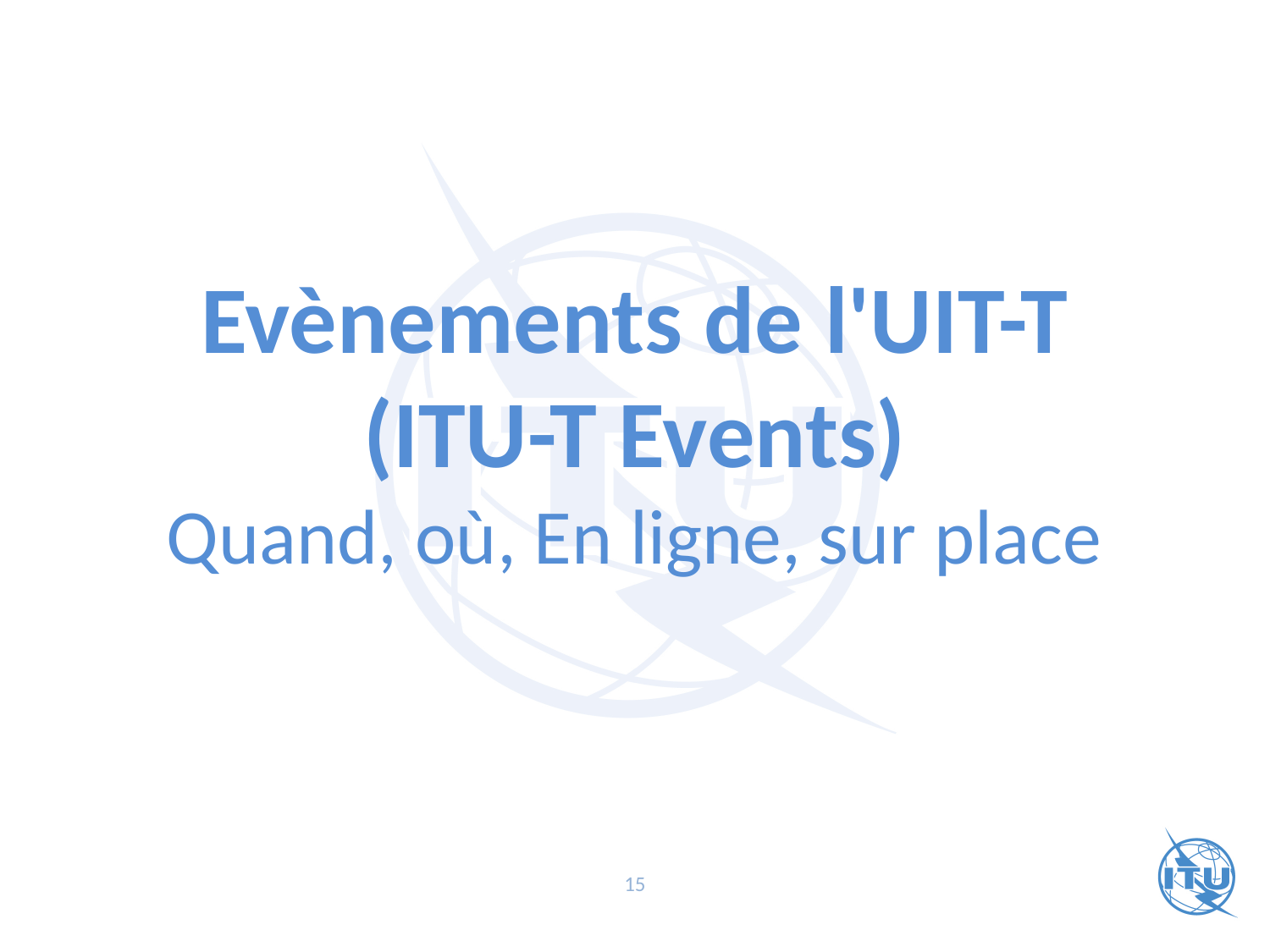

Evènements de l'UIT-T
(ITU-T Events)
Quand, où, En ligne, sur place
15